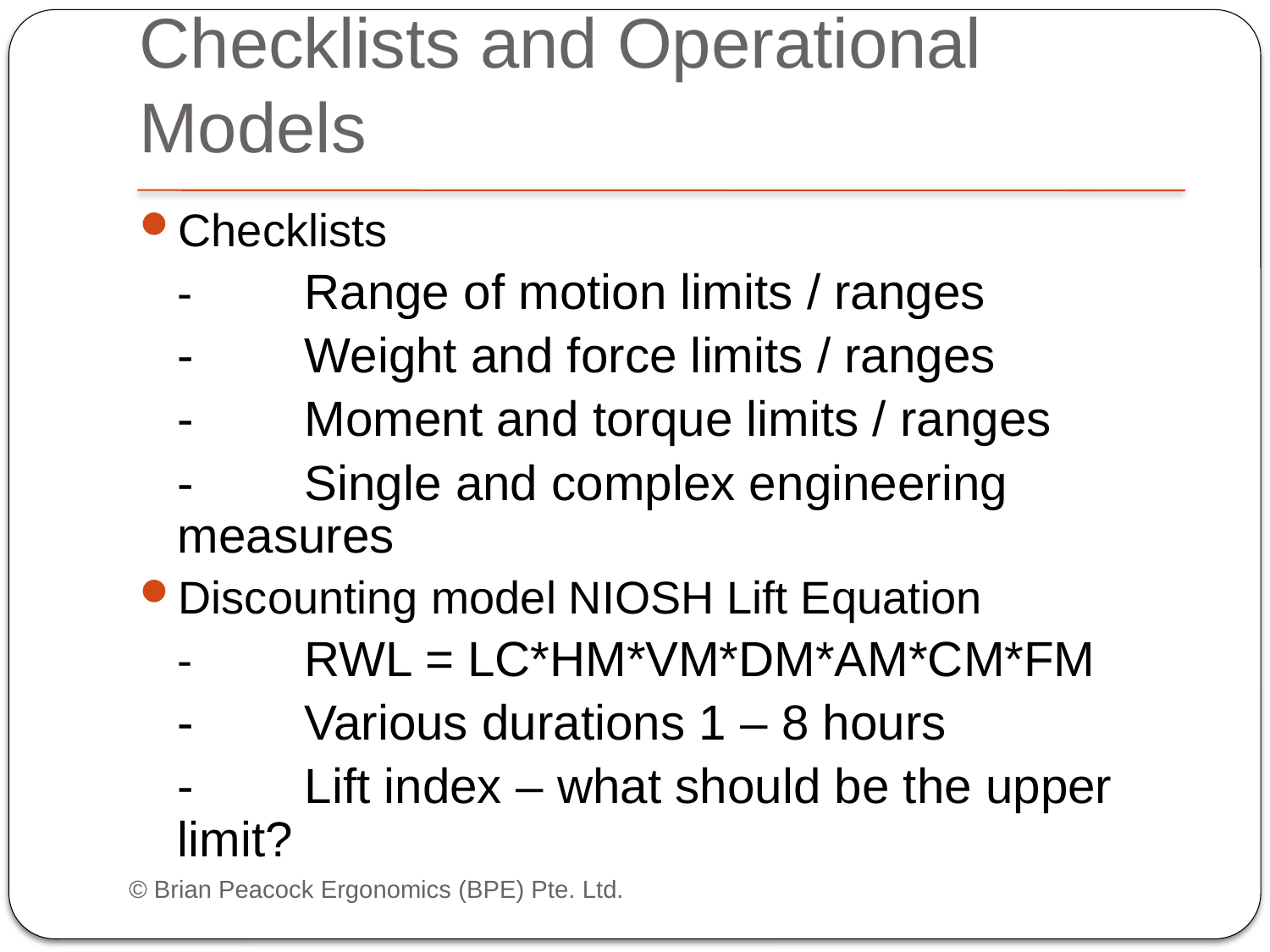

# Checklists and Operational Models
Checklists
	-	Range of motion limits / ranges
	-	Weight and force limits / ranges
	-	Moment and torque limits / ranges
	-	Single and complex engineering measures
Discounting model NIOSH Lift Equation
	-	RWL = LC*HM*VM*DM*AM*CM*FM
	-	Various durations 1 – 8 hours
	-	Lift index – what should be the upper limit?
© Brian Peacock Ergonomics (BPE) Pte. Ltd.